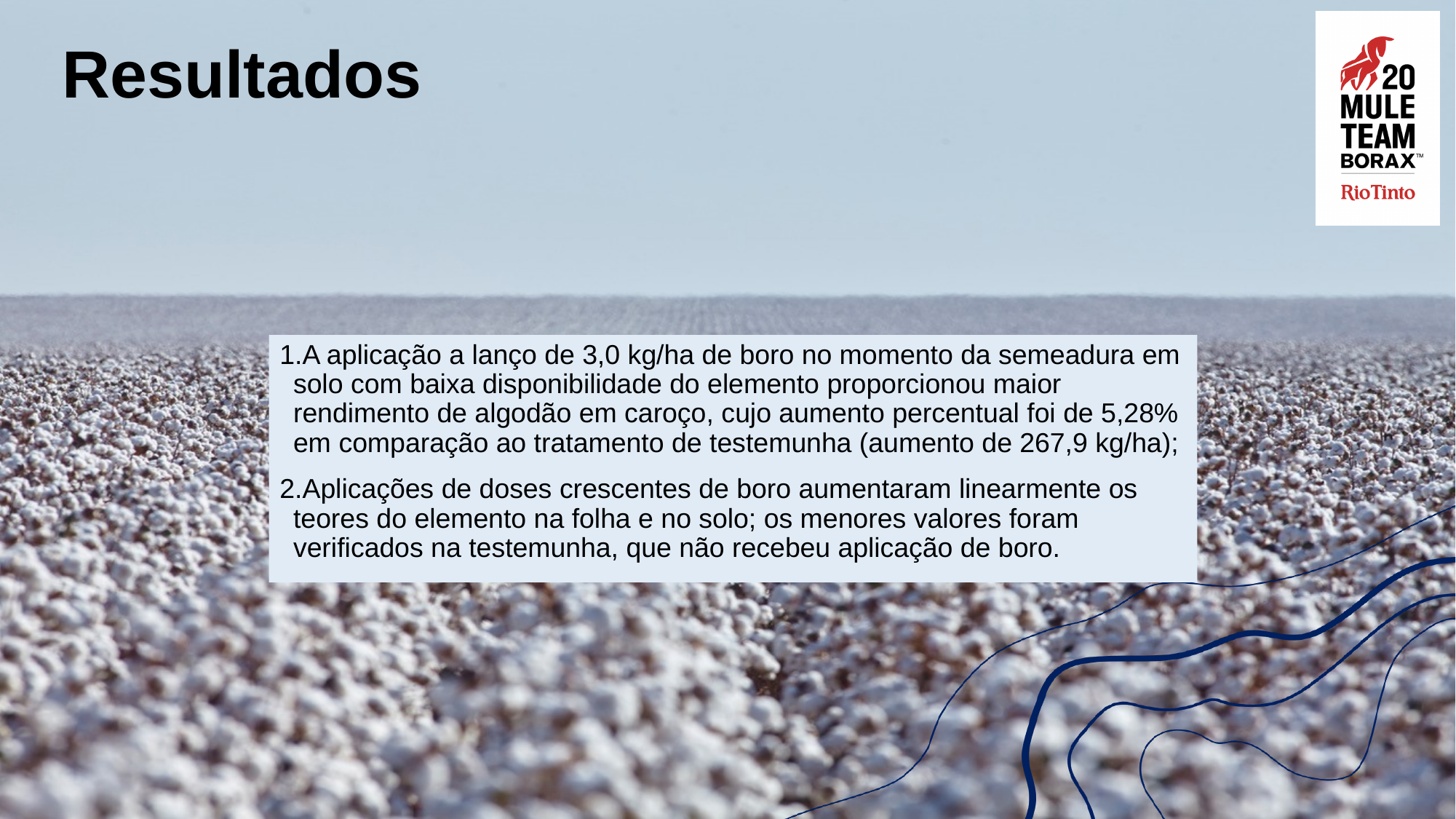

# Resultados
A aplicação a lanço de 3,0 kg/ha de boro no momento da semeadura em solo com baixa disponibilidade do elemento proporcionou maior rendimento de algodão em caroço, cujo aumento percentual foi de 5,28% em comparação ao tratamento de testemunha (aumento de 267,9 kg/ha);
Aplicações de doses crescentes de boro aumentaram linearmente os teores do elemento na folha e no solo; os menores valores foram verificados na testemunha, que não recebeu aplicação de boro.